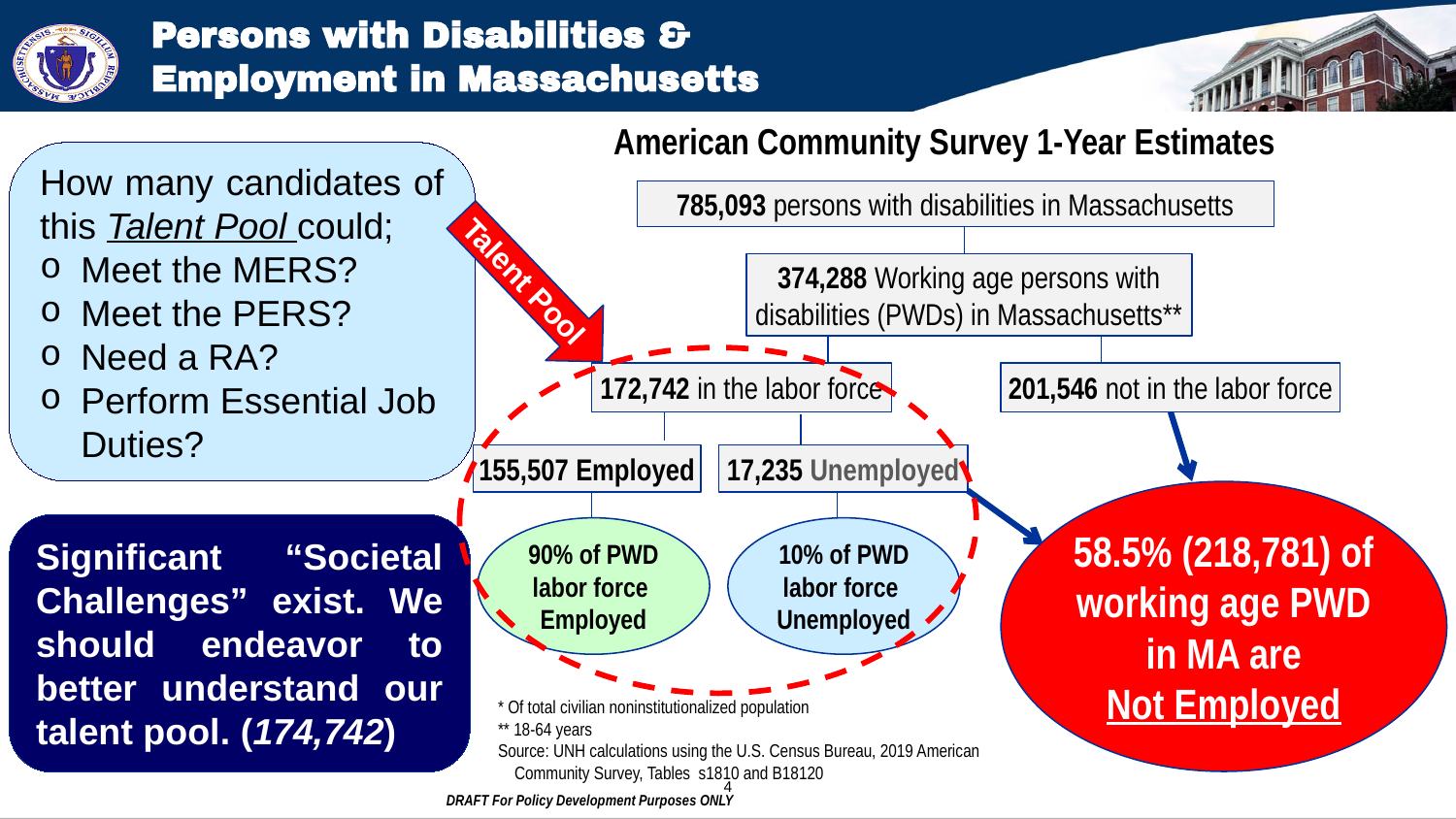

# Persons with Disabilities & Employment in Massachusetts
American Community Survey 1-Year Estimates
How many candidates of this Talent Pool could;
Meet the MERS?
Meet the PERS?
Need a RA?
Perform Essential Job Duties?
785,093 persons with disabilities in Massachusetts
Talent Pool
374,288 Working age persons with disabilities (PWDs) in Massachusetts**

172,742 in the labor force
201,546 not in the labor force
155,507 Employed
17,235 Unemployed
58.5% (218,781) of working age PWD in MA are
Not Employed
Significant “Societal Challenges” exist. We should endeavor to better understand our talent pool. (174,742)
90% of PWD labor force  Employed
10% of PWD labor force  Unemployed
* Of total civilian noninstitutionalized population
** 18-64 years
Source: UNH calculations using the U.S. Census Bureau, 2019 American
    Community Survey, Tables  s1810 and B18120
DRAFT For Policy Development Purposes ONLY